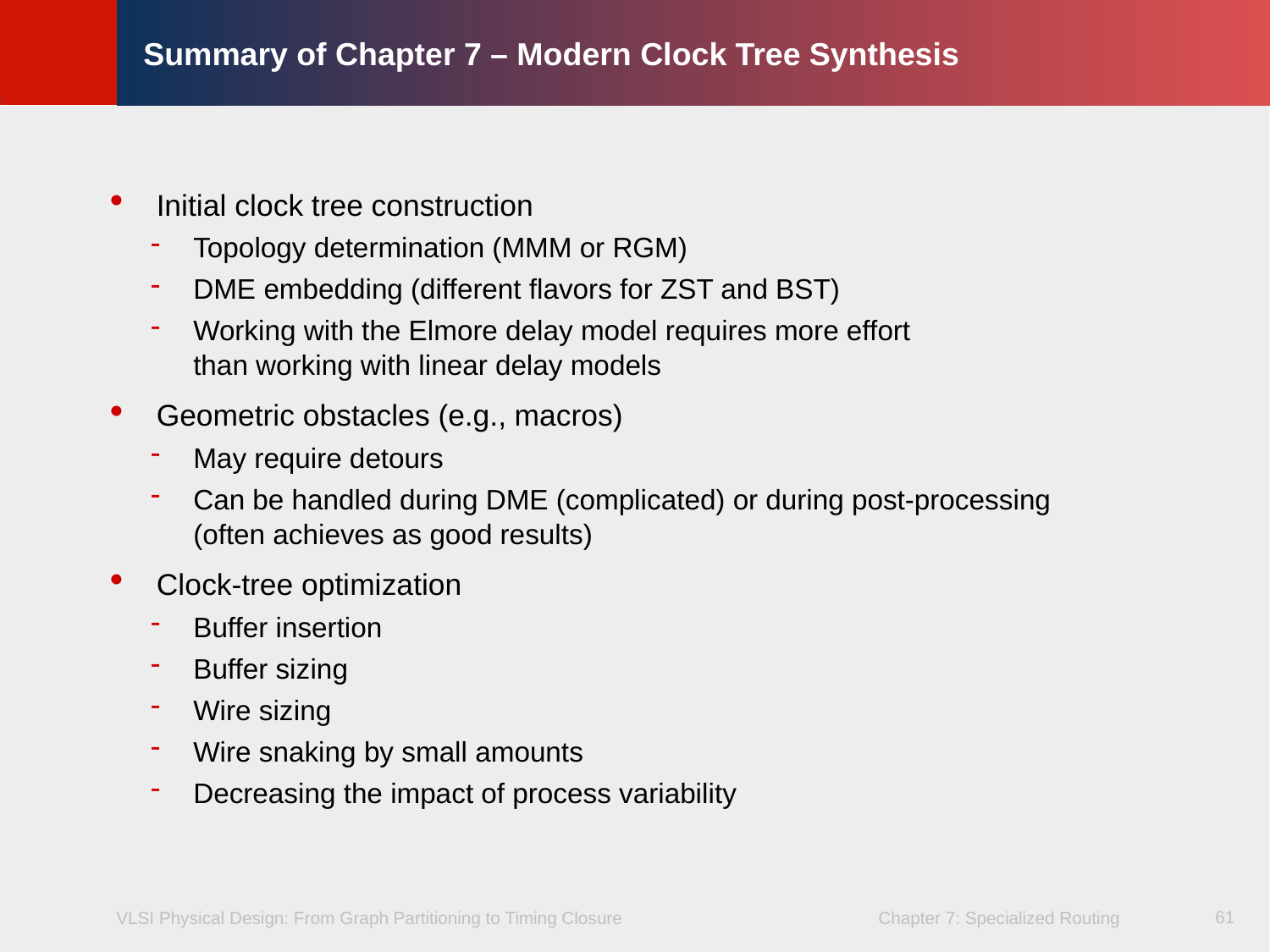

# Summary of Chapter 7 – Modern Clock Tree Synthesis
Initial clock tree construction
Topology determination (MMM or RGM)
DME embedding (different flavors for ZST and BST)
Working with the Elmore delay model requires more effort
than working with linear delay models
Geometric obstacles (e.g., macros)
May require detours
Can be handled during DME (complicated) or during post-processing
(often achieves as good results)
Clock-tree optimization
Buffer insertion
Buffer sizing
Wire sizing
Wire snaking by small amounts
Decreasing the impact of process variability
61